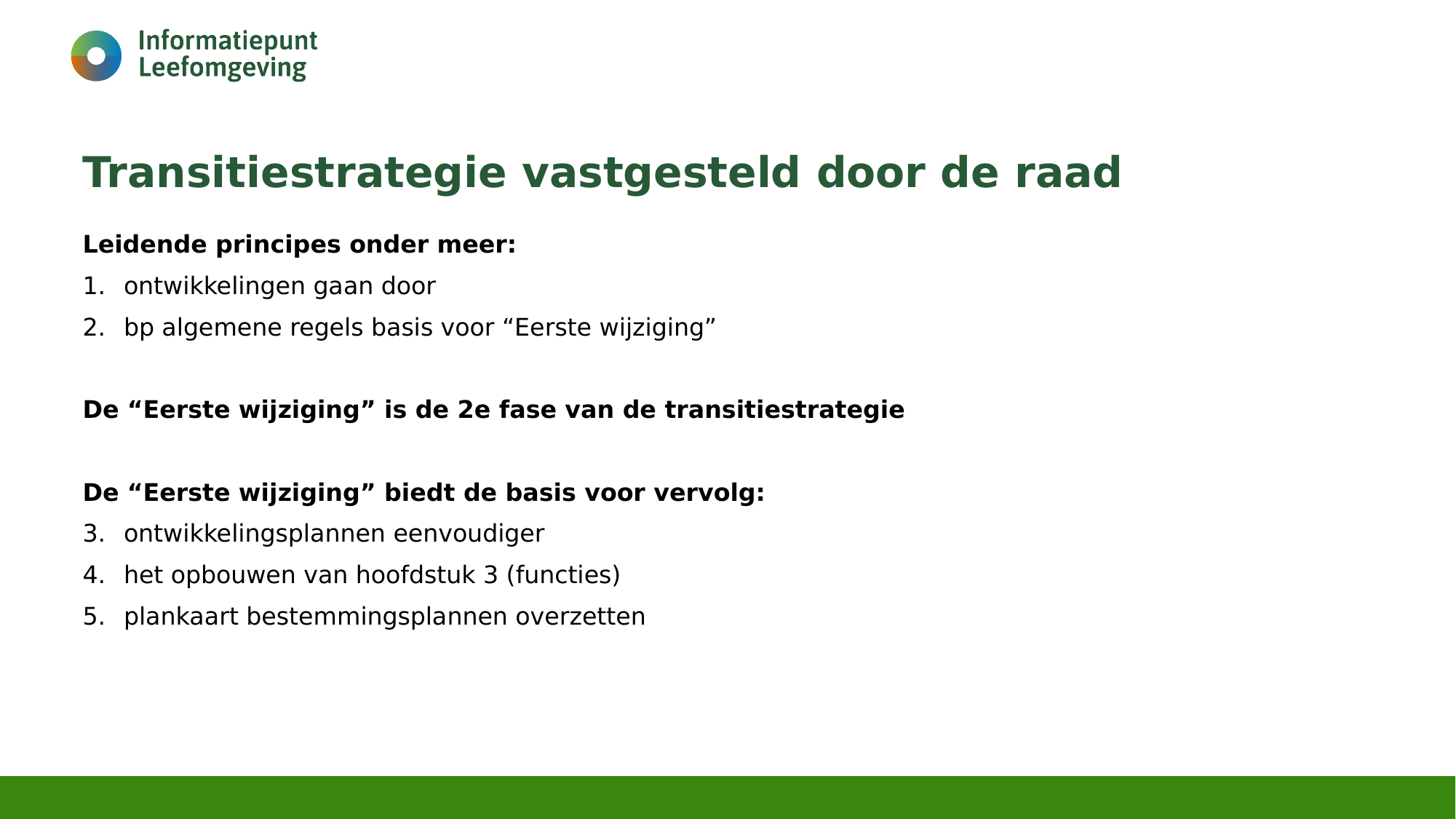

# Transitiestrategie vastgesteld door de raad
Leidende principes onder meer:
ontwikkelingen gaan door
bp algemene regels basis voor “Eerste wijziging”

De “Eerste wijziging” is de 2e fase van de transitiestrategie

De “Eerste wijziging” biedt de basis voor vervolg:
ontwikkelingsplannen eenvoudiger
het opbouwen van hoofdstuk 3 (functies)
plankaart bestemmingsplannen overzetten